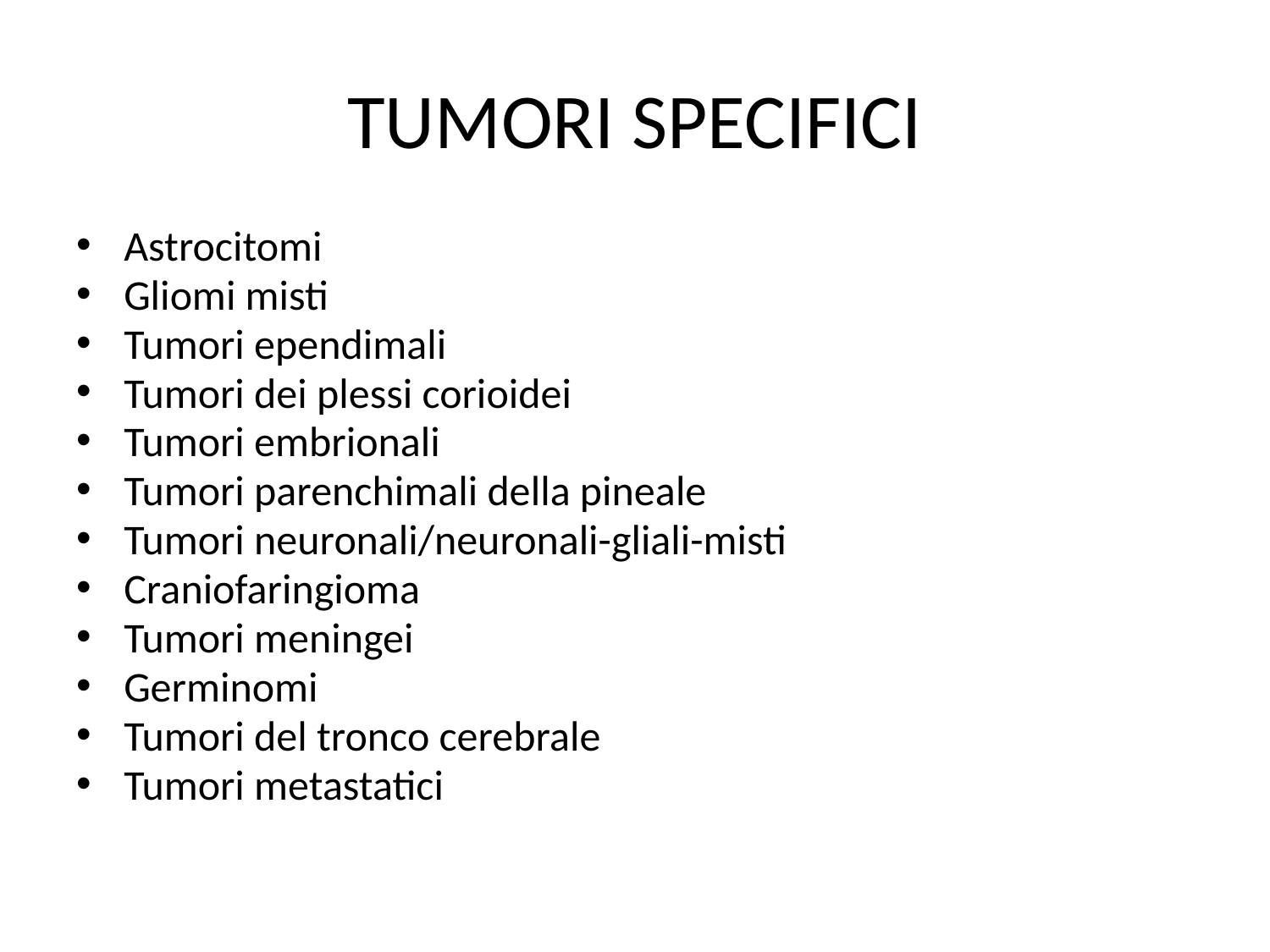

# TUMORI SPECIFICI
Astrocitomi
Gliomi misti
Tumori ependimali
Tumori dei plessi corioidei
Tumori embrionali
Tumori parenchimali della pineale
Tumori neuronali/neuronali-gliali-misti
Craniofaringioma
Tumori meningei
Germinomi
Tumori del tronco cerebrale
Tumori metastatici